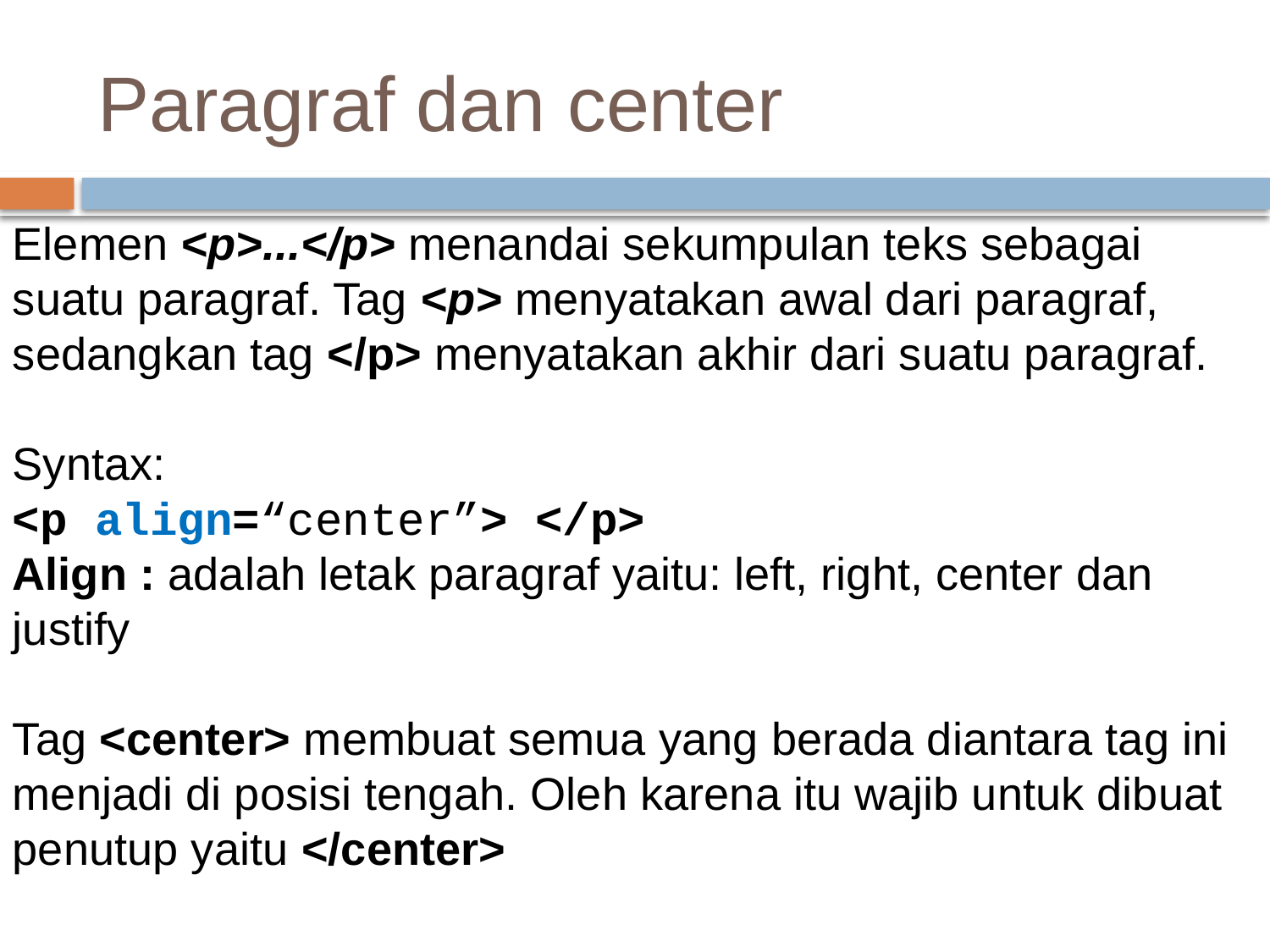

# Paragraf dan center
Elemen <p>...</p> menandai sekumpulan teks sebagai suatu paragraf. Tag <p> menyatakan awal dari paragraf, sedangkan tag </p> menyatakan akhir dari suatu paragraf.

Syntax:
<p align=“center”> </p>
Align : adalah letak paragraf yaitu: left, right, center dan justify

Tag <center> membuat semua yang berada diantara tag ini menjadi di posisi tengah. Oleh karena itu wajib untuk dibuat penutup yaitu </center>